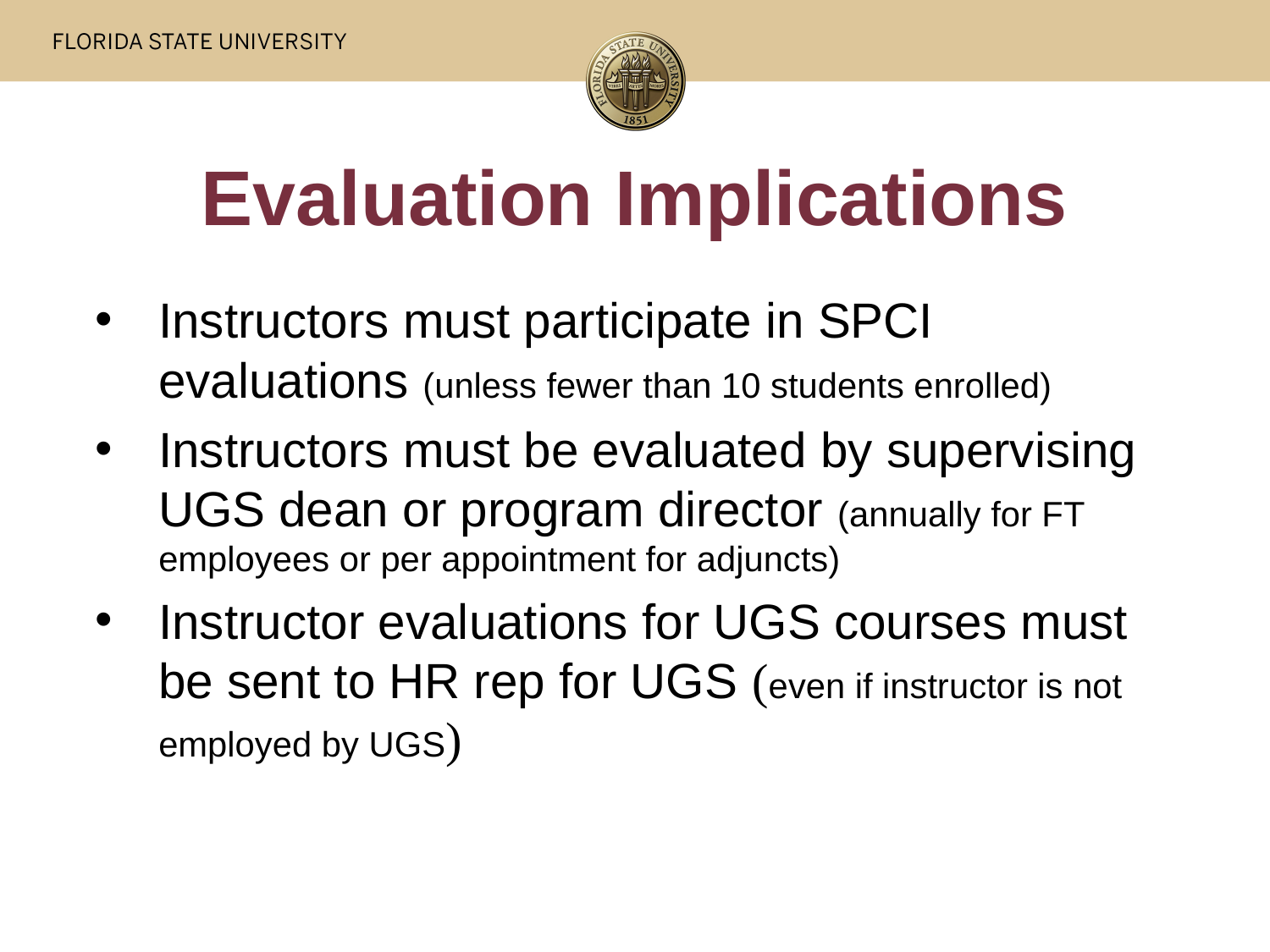

# Evaluation Implications
Instructors must participate in SPCI evaluations (unless fewer than 10 students enrolled)
Instructors must be evaluated by supervising UGS dean or program director (annually for FT employees or per appointment for adjuncts)
Instructor evaluations for UGS courses must be sent to HR rep for UGS (even if instructor is not employed by UGS)